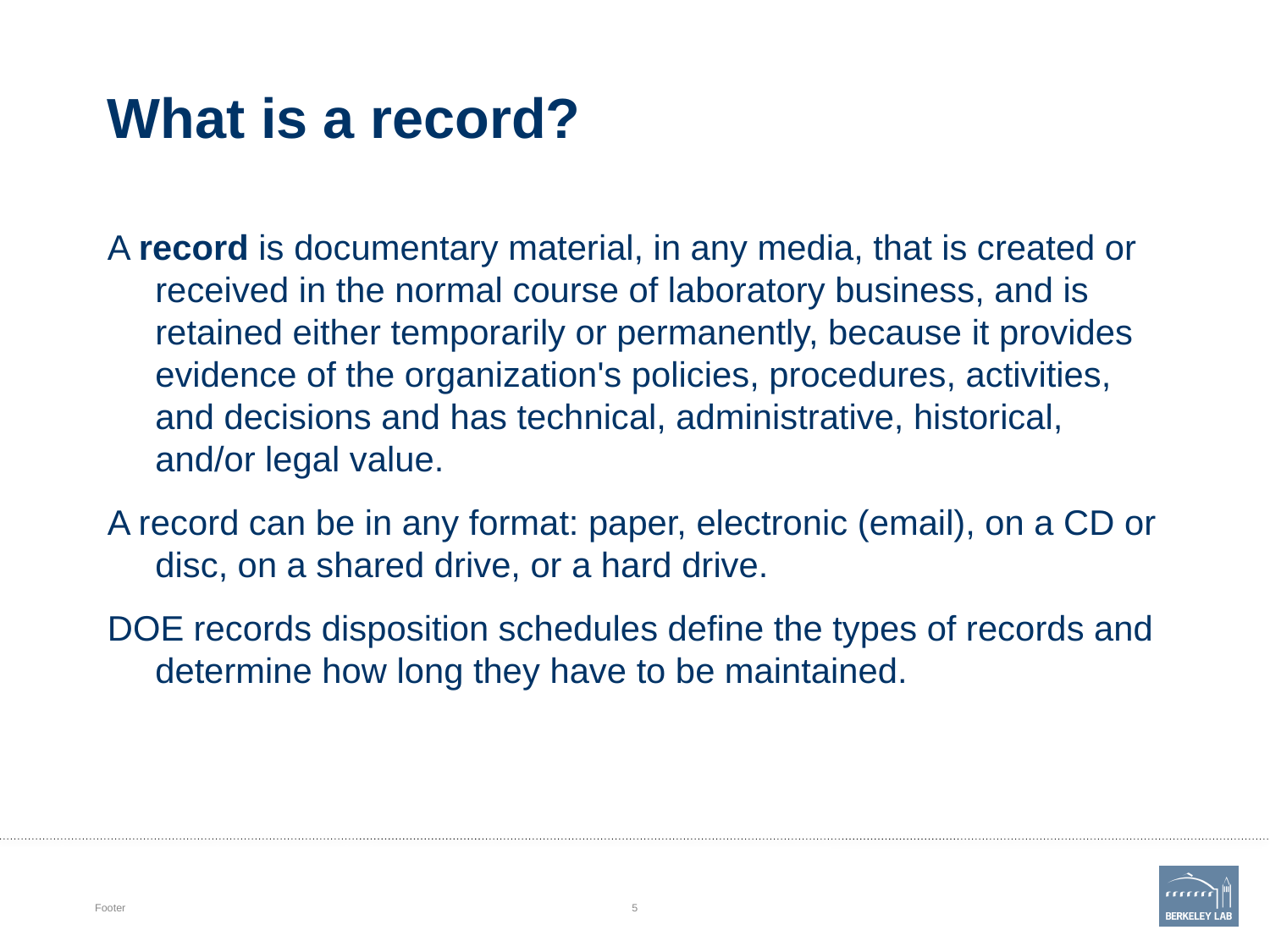

# What is a record?
A record is documentary material, in any media, that is created or received in the normal course of laboratory business, and is retained either temporarily or permanently, because it provides evidence of the organization's policies, procedures, activities, and decisions and has technical, administrative, historical, and/or legal value.
A record can be in any format: paper, electronic (email), on a CD or disc, on a shared drive, or a hard drive.
DOE records disposition schedules define the types of records and determine how long they have to be maintained.

Footer
5